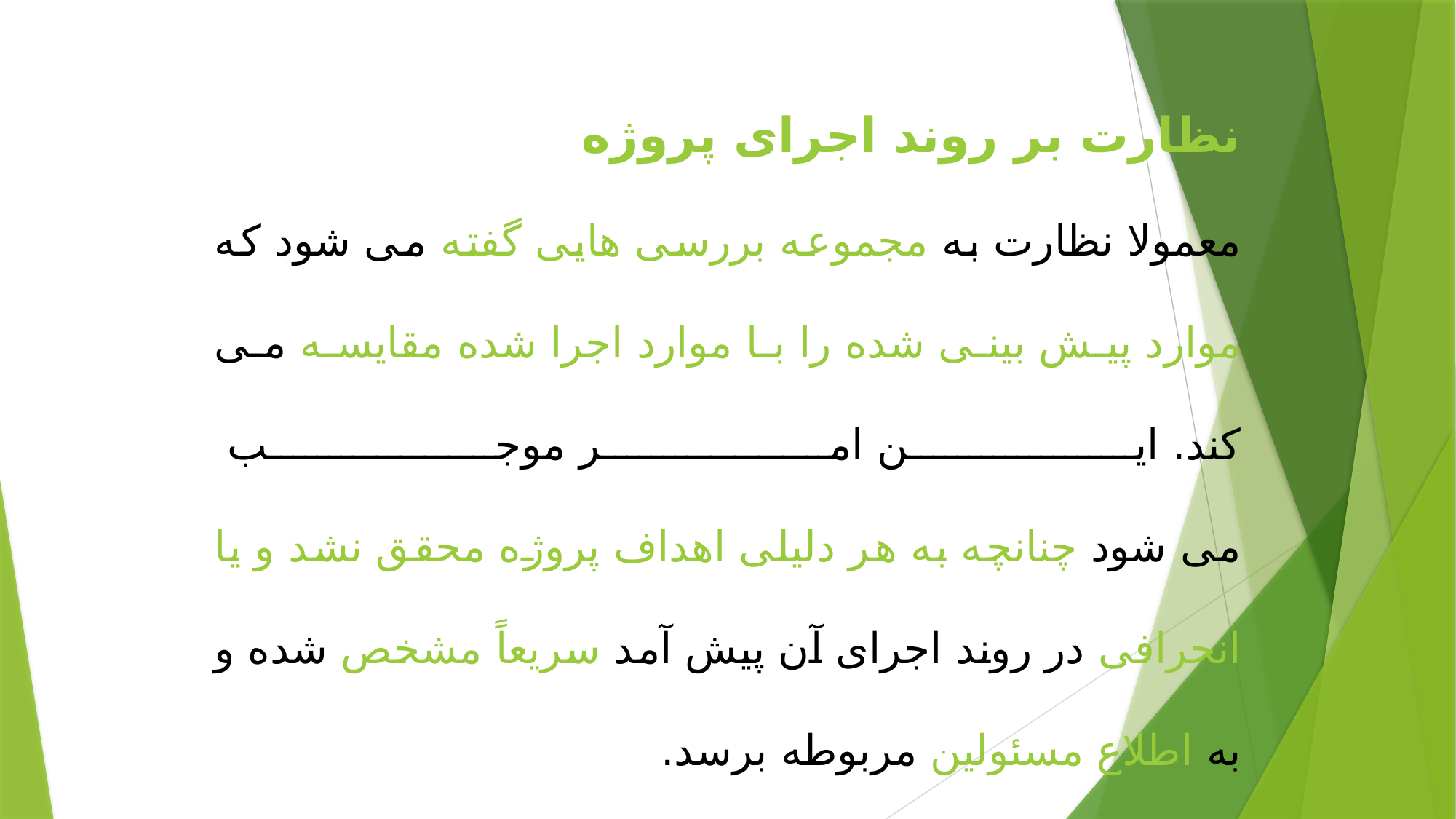

نظارت بر روند اجرای پروژه
معمولا نظارت به مجموعه بررسی هایی گفته می شود که موارد پیش بینی شده را با موارد اجرا شده مقایسه می کند. این امر موجب
می شود چنانچه به هر دلیلی اهداف پروژه محقق نشد و یا انحرافی در روند اجرای آن پیش آمد سریعاً مشخص شده و به اطلاع مسئولین مربوطه برسد.